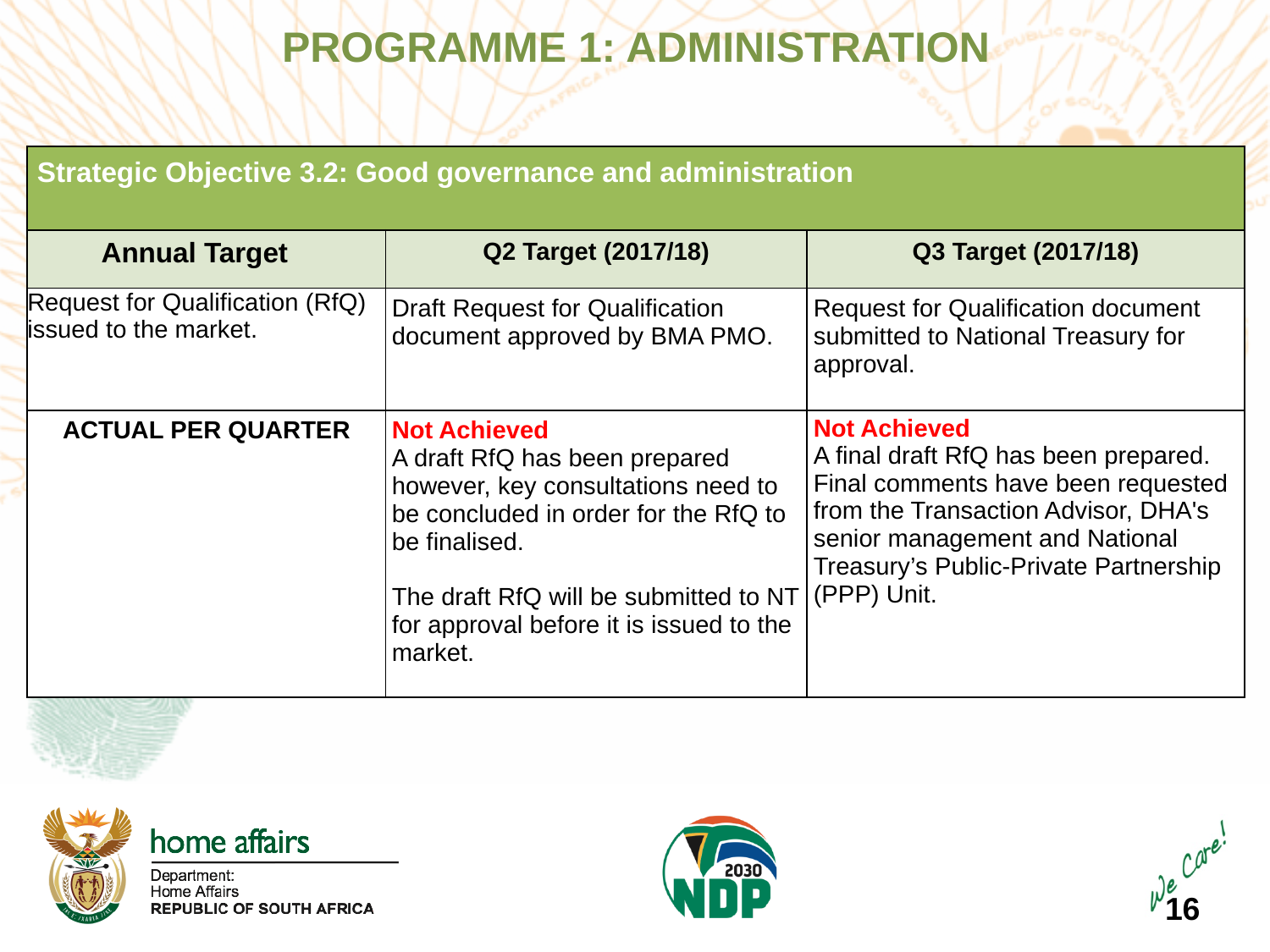

PROGRAMME 1: ADMINISTRATION
| Strategic Objective 3.2: Good governance and administration |  |  |
| --- | --- | --- |
| Annual Target | Q2 Target (2017/18) | Q3 Target (2017/18) |
| Request for Qualification (RfQ) issued to the market. | Draft Request for Qualification document approved by BMA PMO. | Request for Qualification document submitted to National Treasury for approval. |
| ACTUAL PER QUARTER | Not Achieved A draft RfQ has been prepared however, key consultations need to be concluded in order for the RfQ to be finalised. The draft RfQ will be submitted to NT for approval before it is issued to the market. | Not Achieved A final draft RfQ has been prepared. Final comments have been requested from the Transaction Advisor, DHA's senior management and National Treasury’s Public-Private Partnership (PPP) Unit. |

16